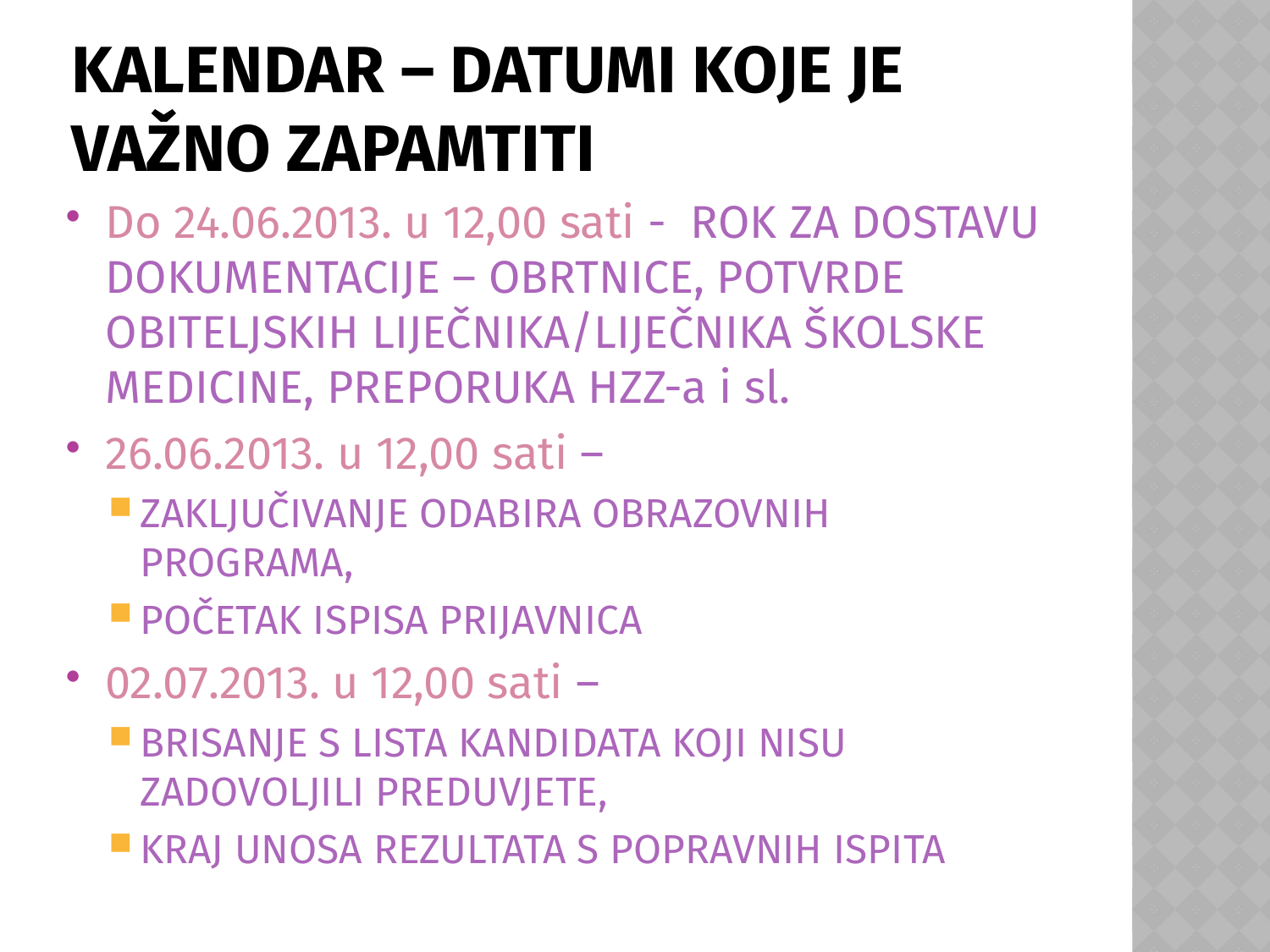

# KALENDAR – DATUMI KOJE JE VAŽNO ZAPAMTITI
Do 24.06.2013. u 12,00 sati -  ROK ZA DOSTAVU DOKUMENTACIJE – OBRTNICE, POTVRDE OBITELJSKIH LIJEČNIKA/LIJEČNIKA ŠKOLSKE MEDICINE, PREPORUKA HZZ-a i sl.
26.06.2013. u 12,00 sati –
ZAKLJUČIVANJE ODABIRA OBRAZOVNIH PROGRAMA,
POČETAK ISPISA PRIJAVNICA
02.07.2013. u 12,00 sati –
BRISANJE S LISTA KANDIDATA KOJI NISU ZADOVOLJILI PREDUVJETE,
KRAJ UNOSA REZULTATA S POPRAVNIH ISPITA